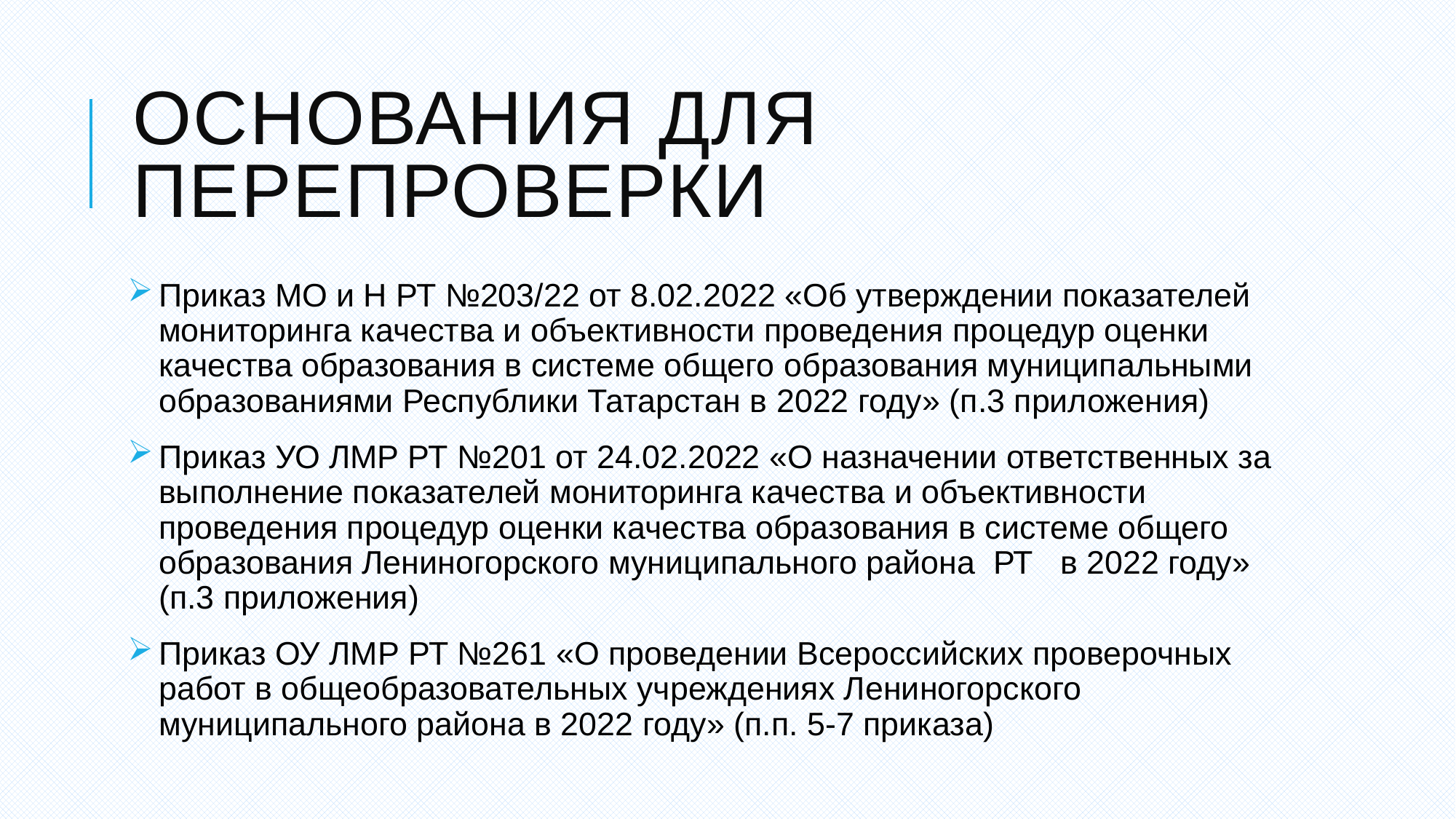

# Основания для перепроверки
Приказ МО и Н РТ №203/22 от 8.02.2022 «Об утверждении показателей  мониторинга качества и объективности проведения процедур оценки качества образования в системе общего образования муниципальными образованиями Республики Татарстан в 2022 году» (п.3 приложения)
Приказ УО ЛМР РТ №201 от 24.02.2022 «О назначении ответственных за выполнение показателей мониторинга качества и объективности проведения процедур оценки качества образования в системе общего образования Лениногорского муниципального района  РТ   в 2022 году» (п.3 приложения)
Приказ ОУ ЛМР РТ №261 «О проведении Всероссийских проверочных работ в общеобразовательных учреждениях Лениногорского муниципального района в 2022 году» (п.п. 5-7 приказа)